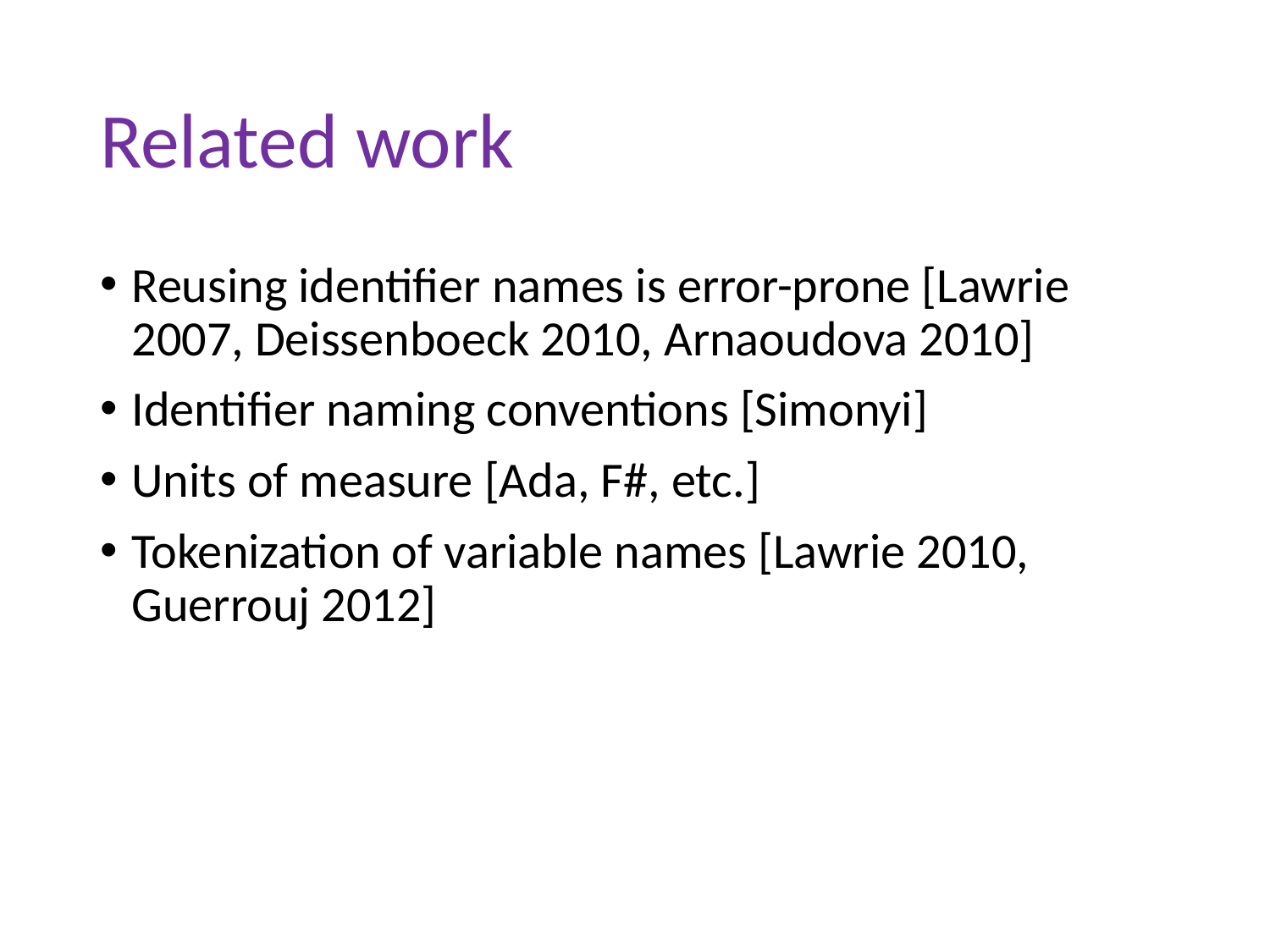

# Related work
Reusing identifier names is error-prone [Lawrie 2007, Deissenboeck 2010, Arnaoudova 2010]
Identifier naming conventions [Simonyi]
Units of measure [Ada, F#, etc.]
Tokenization of variable names [Lawrie 2010, Guerrouj 2012]